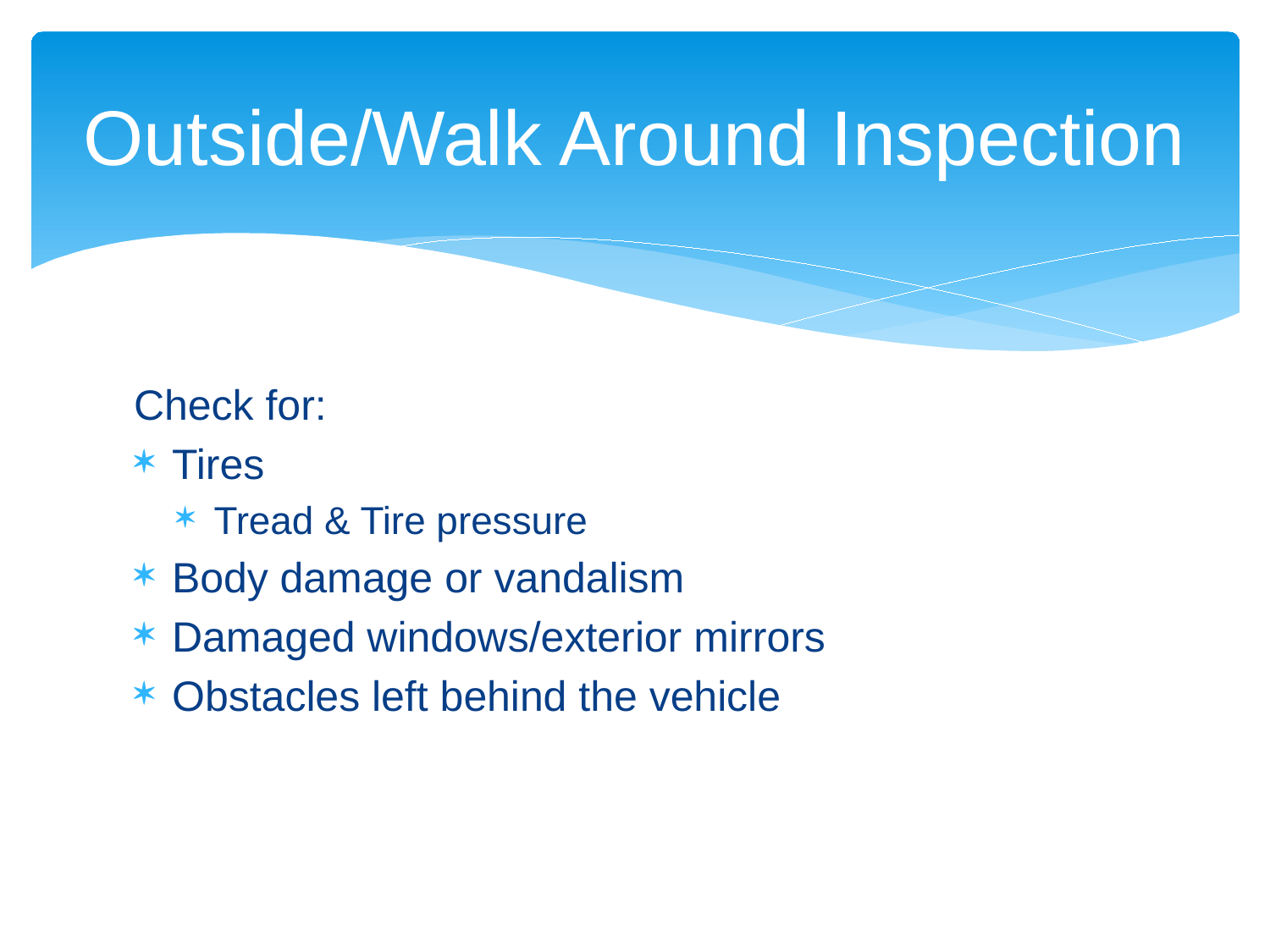

# Outside/Walk Around Inspection
Check for:
Tires
Tread & Tire pressure
Body damage or vandalism
Damaged windows/exterior mirrors
Obstacles left behind the vehicle